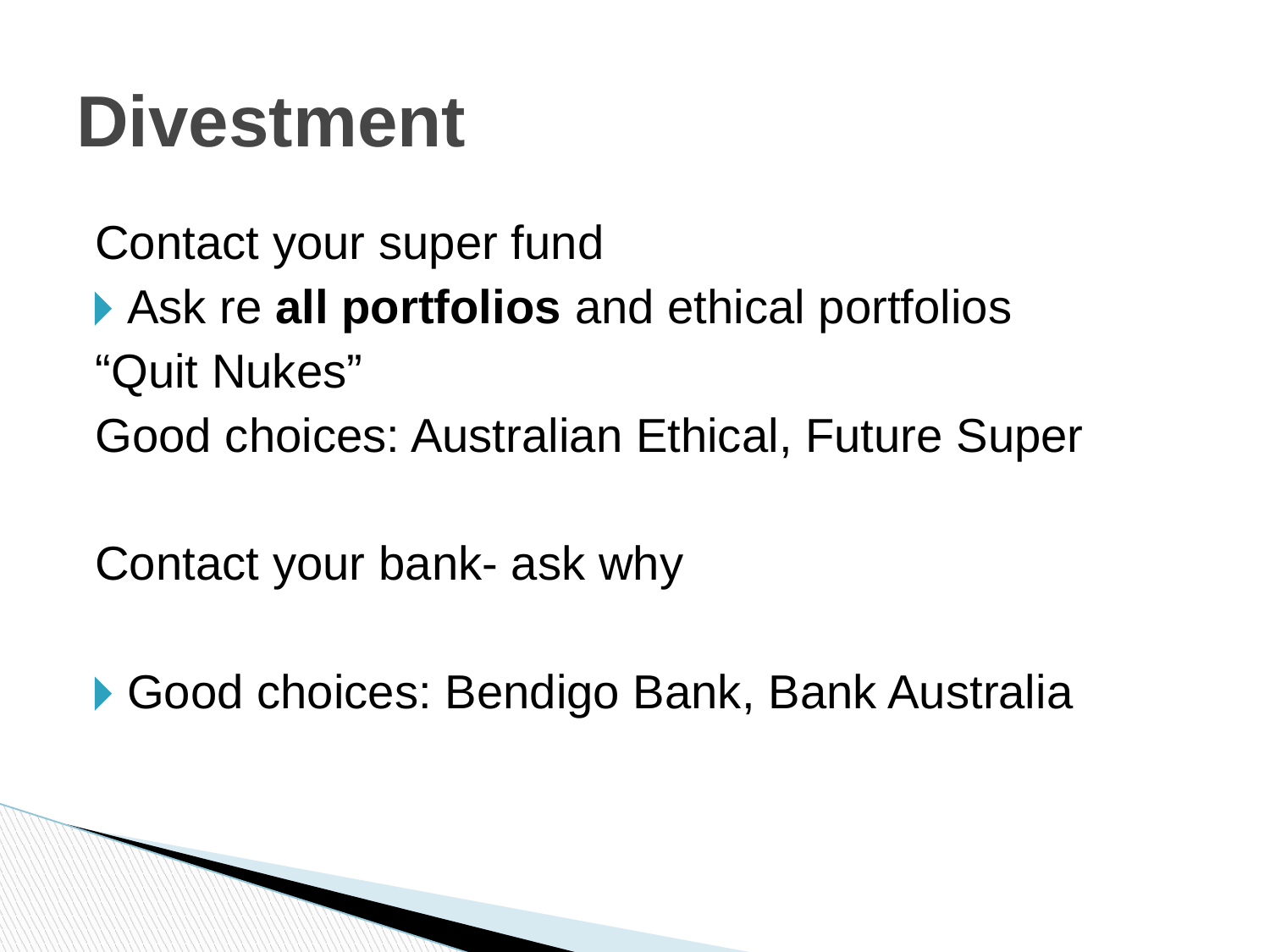

# Divestment
Contact your super fund
Ask re all portfolios and ethical portfolios
“Quit Nukes”
Good choices: Australian Ethical, Future Super

Contact your bank- ask why

Good choices: Bendigo Bank, Bank Australia